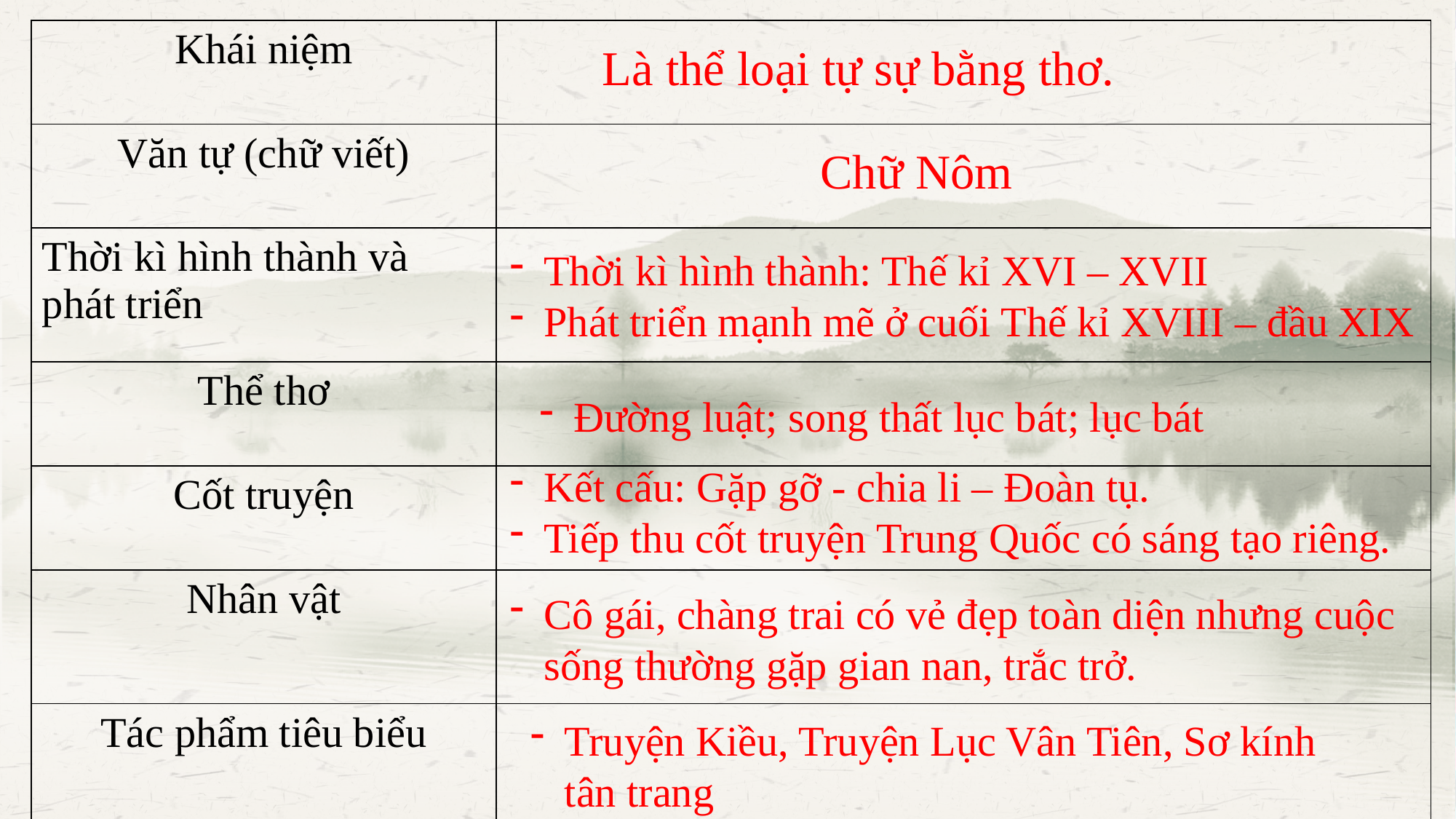

| Khái niệm |  |
| --- | --- |
| Văn tự (chữ viết) |  |
| Thời kì hình thành và phát triển |  |
| Thể thơ |  |
| Cốt truyện |  |
| Nhân vật |  |
| Tác phẩm tiêu biểu |  |
Là thể loại tự sự bằng thơ.
Chữ Nôm
Thời kì hình thành: Thế kỉ XVI – XVII
Phát triển mạnh mẽ ở cuối Thế kỉ XVIII – đầu XIX
Đường luật; song thất lục bát; lục bát
Kết cấu: Gặp gỡ - chia li – Đoàn tụ.
Tiếp thu cốt truyện Trung Quốc có sáng tạo riêng.
Cô gái, chàng trai có vẻ đẹp toàn diện nhưng cuộc sống thường gặp gian nan, trắc trở.
Truyện Kiều, Truyện Lục Vân Tiên, Sơ kính tân trang